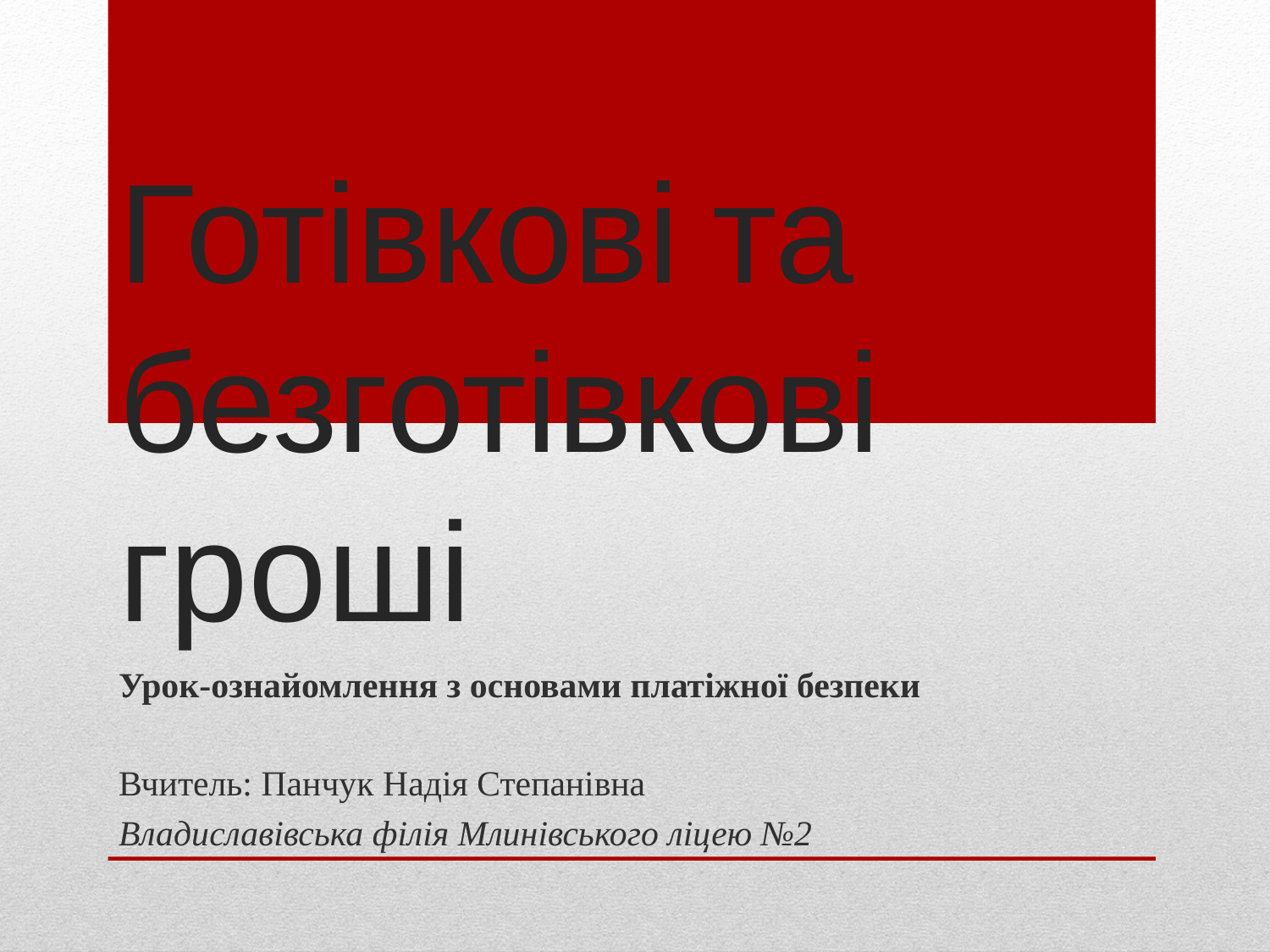

# Готівкові та безготівкові гроші
Урок-ознайомлення з основами платіжної безпеки

Вчитель: Панчук Надія Степанівна
Владиславівська філія Млинівського ліцею №2